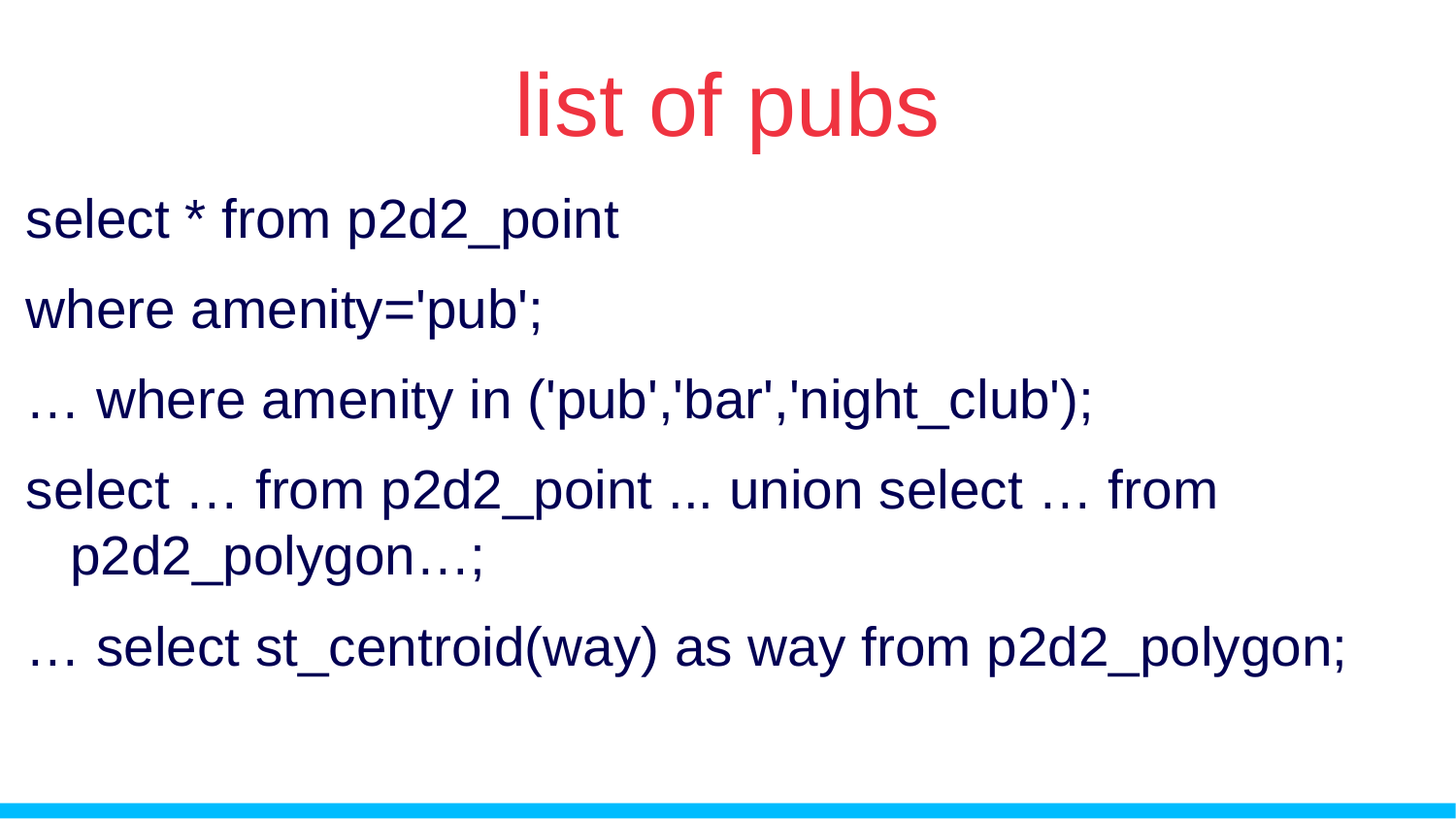

list of pubs
select * from p2d2_point
where amenity='pub';
… where amenity in ('pub','bar','night_club');
select … from p2d2_point ... union select … from p2d2_polygon…;
… select st_centroid(way) as way from p2d2_polygon;